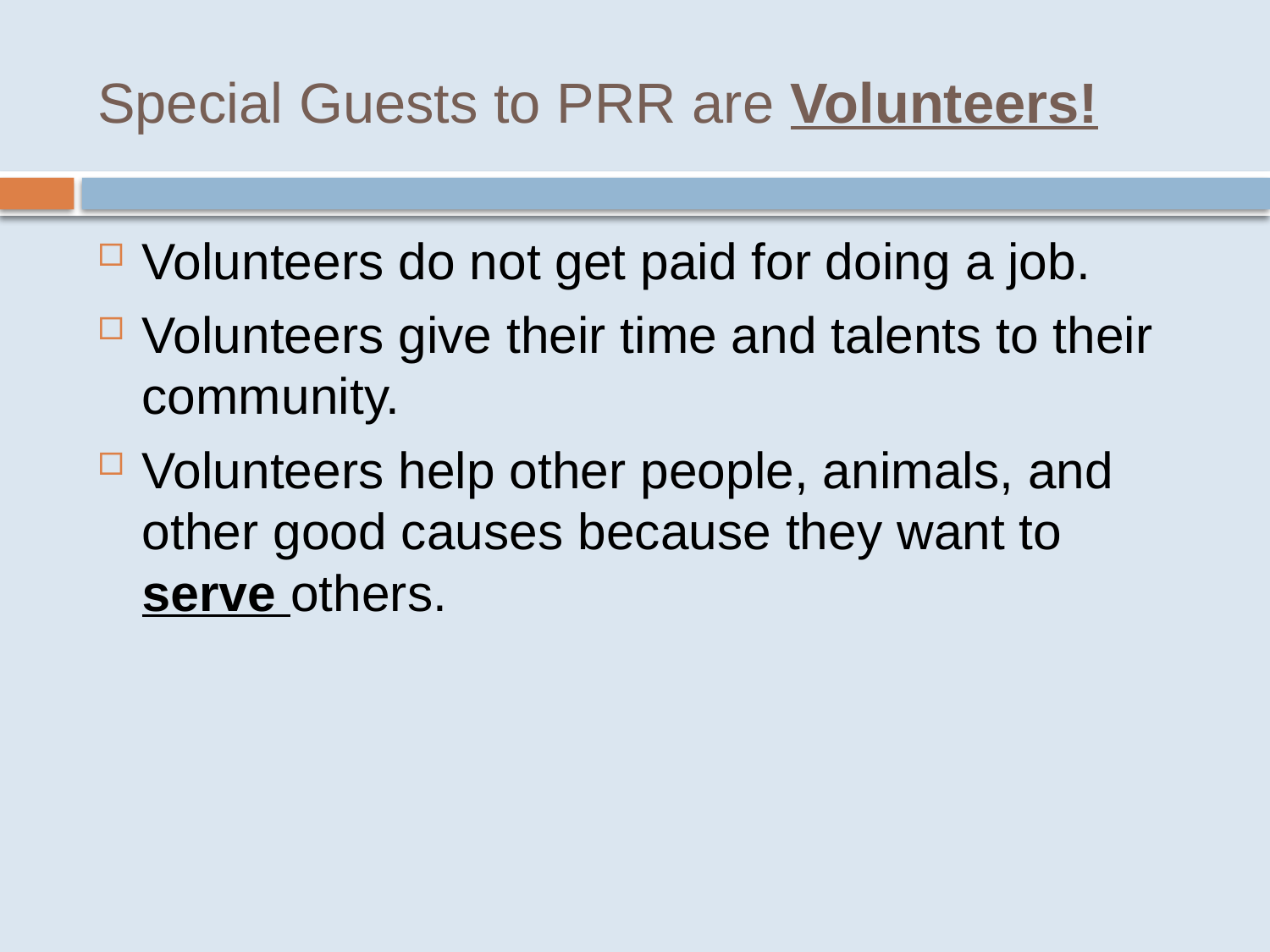

# Special Guests to PRR are Volunteers!
Volunteers do not get paid for doing a job.
Volunteers give their time and talents to their community.
Volunteers help other people, animals, and other good causes because they want to serve others.